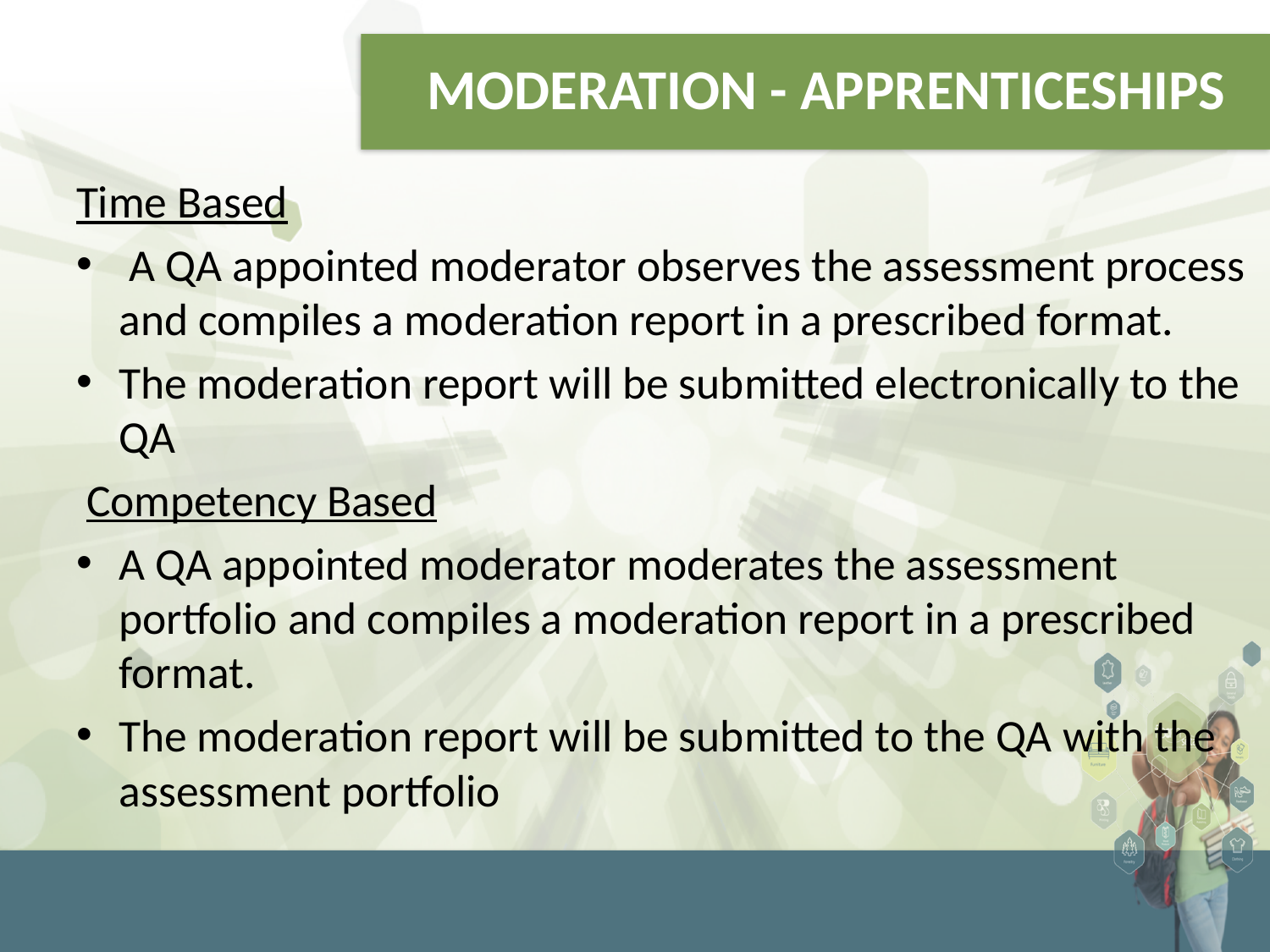

# MODERATION - APPRENTICESHIPS
Time Based
 A QA appointed moderator observes the assessment process and compiles a moderation report in a prescribed format.
The moderation report will be submitted electronically to the QA
 Competency Based
A QA appointed moderator moderates the assessment portfolio and compiles a moderation report in a prescribed format.
The moderation report will be submitted to the QA with the assessment portfolio